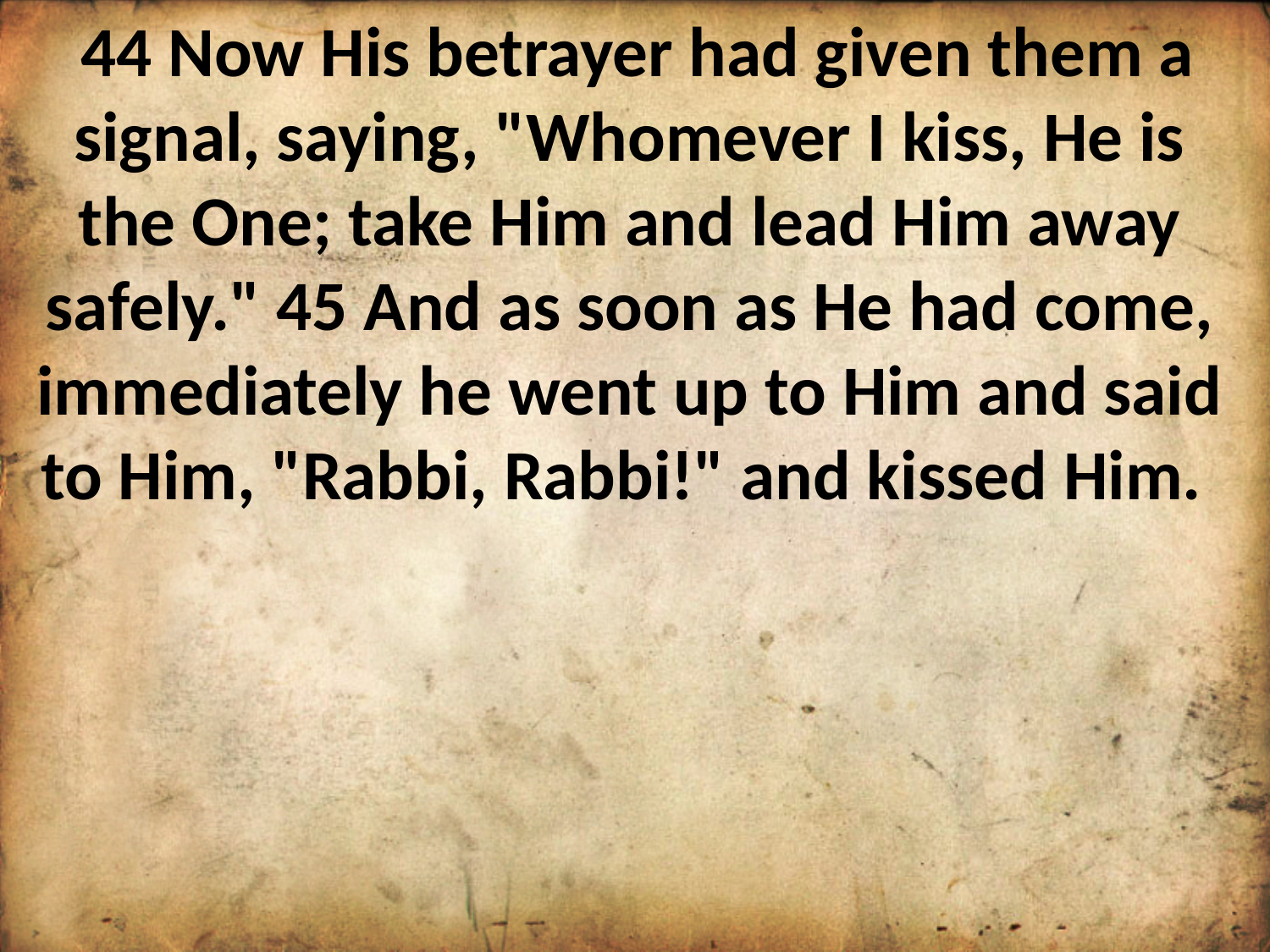

44 Now His betrayer had given them a signal, saying, "Whomever I kiss, He is the One; take Him and lead Him away safely." 45 And as soon as He had come, immediately he went up to Him and said to Him, "Rabbi, Rabbi!" and kissed Him.